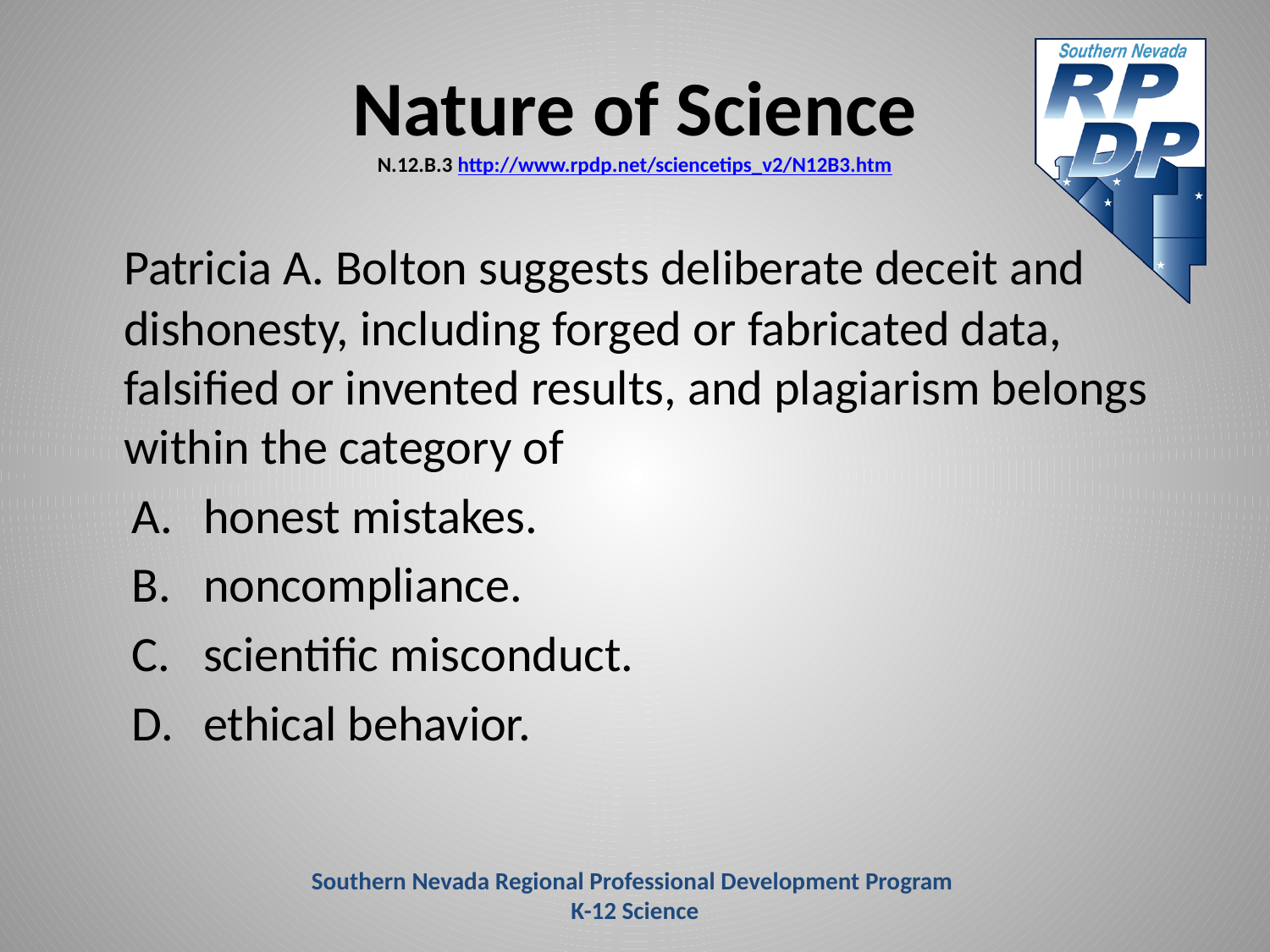

# Nature of Science N.12.B.3 http://www.rpdp.net/sciencetips_v2/N12B3.htm
	Patricia A. Bolton suggests deliberate deceit and dishonesty, including forged or fabricated data, falsified or invented results, and plagiarism belongs within the category of
honest mistakes.
noncompliance.
scientific misconduct.
ethical behavior.